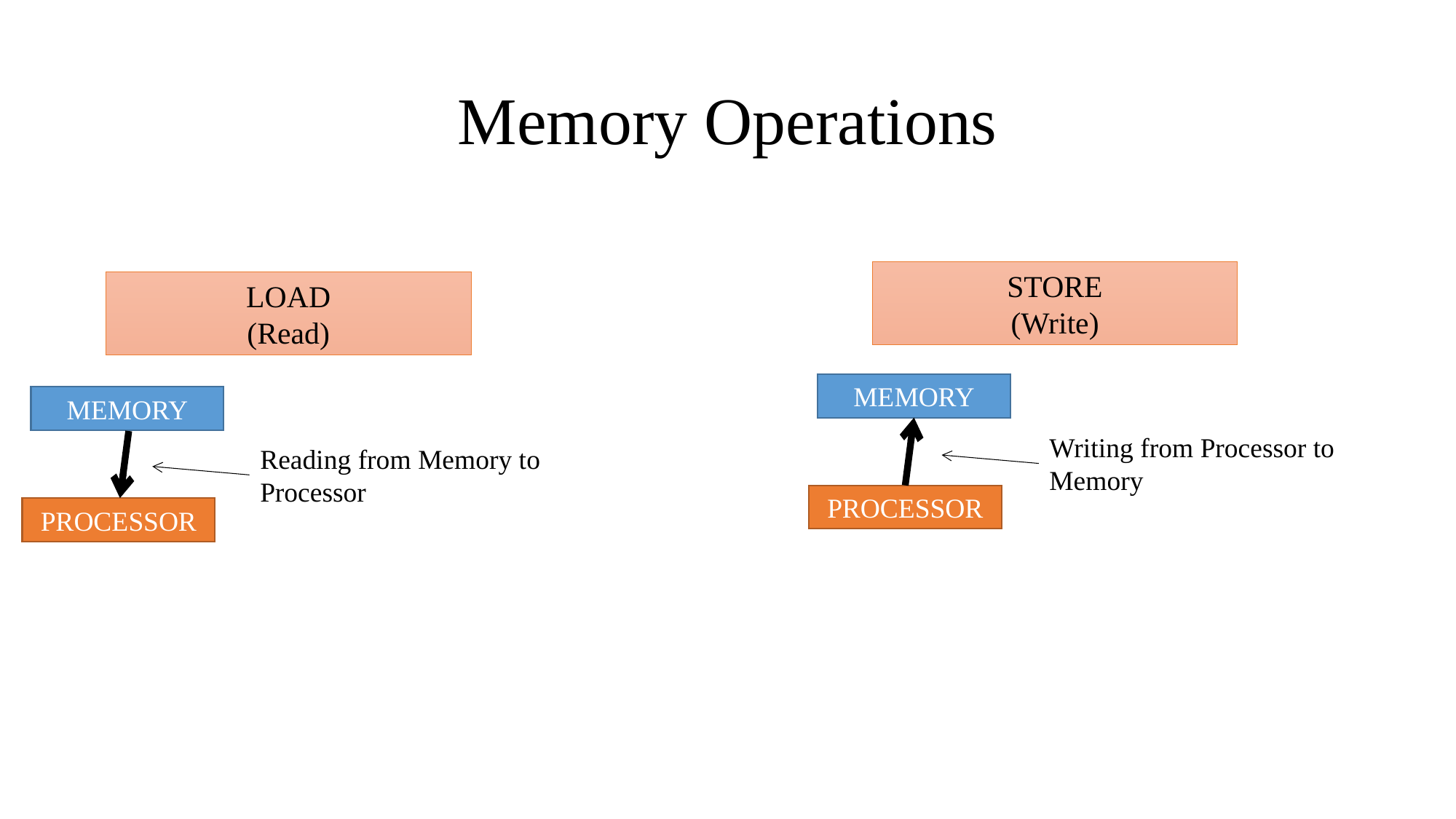

# Memory Operations
STORE
(Write)
LOAD
(Read)
MEMORY
PROCESSOR
MEMORY
PROCESSOR
Writing from Processor to Memory
Reading from Memory to Processor